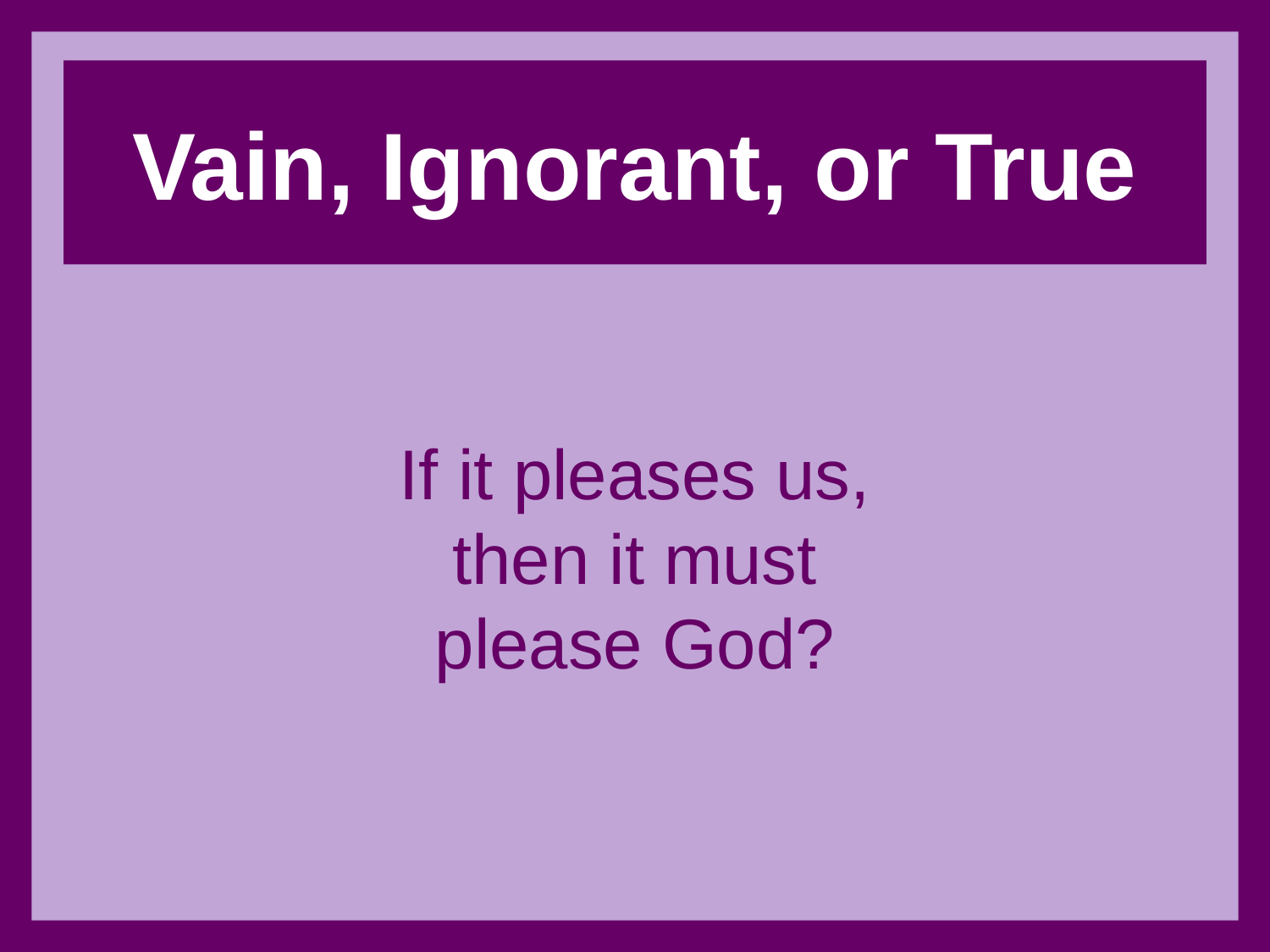

# Vain, Ignorant, or True
If it pleases us, then it must please God?